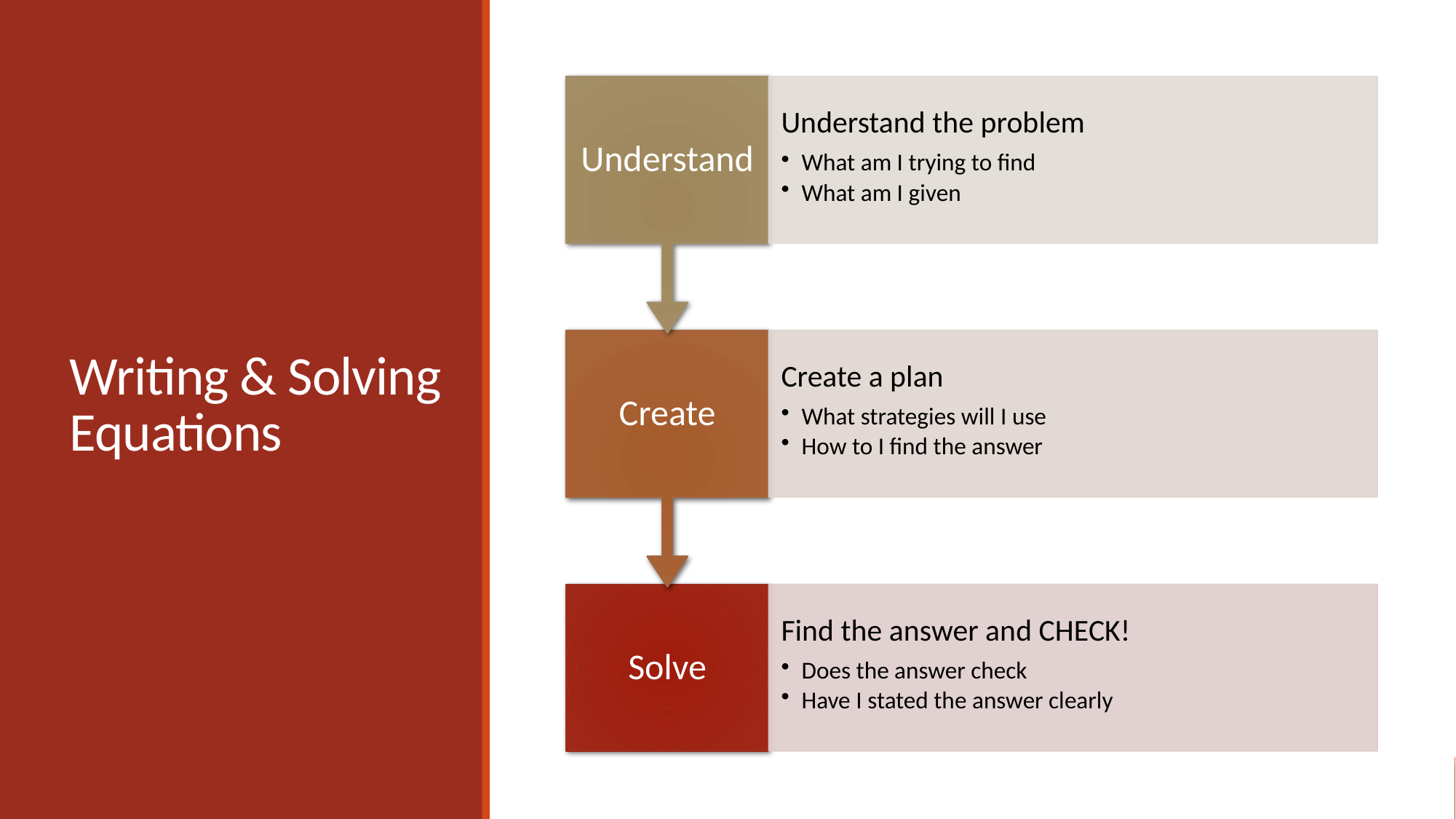

Writing & Solving Equations
Solve
Find the answer and CHECK!
Does the answer check
Have I stated the answer clearly
Create
Create a plan
What strategies will I use
How to I find the answer
Understand
Understand the problem
What am I trying to find
What am I given